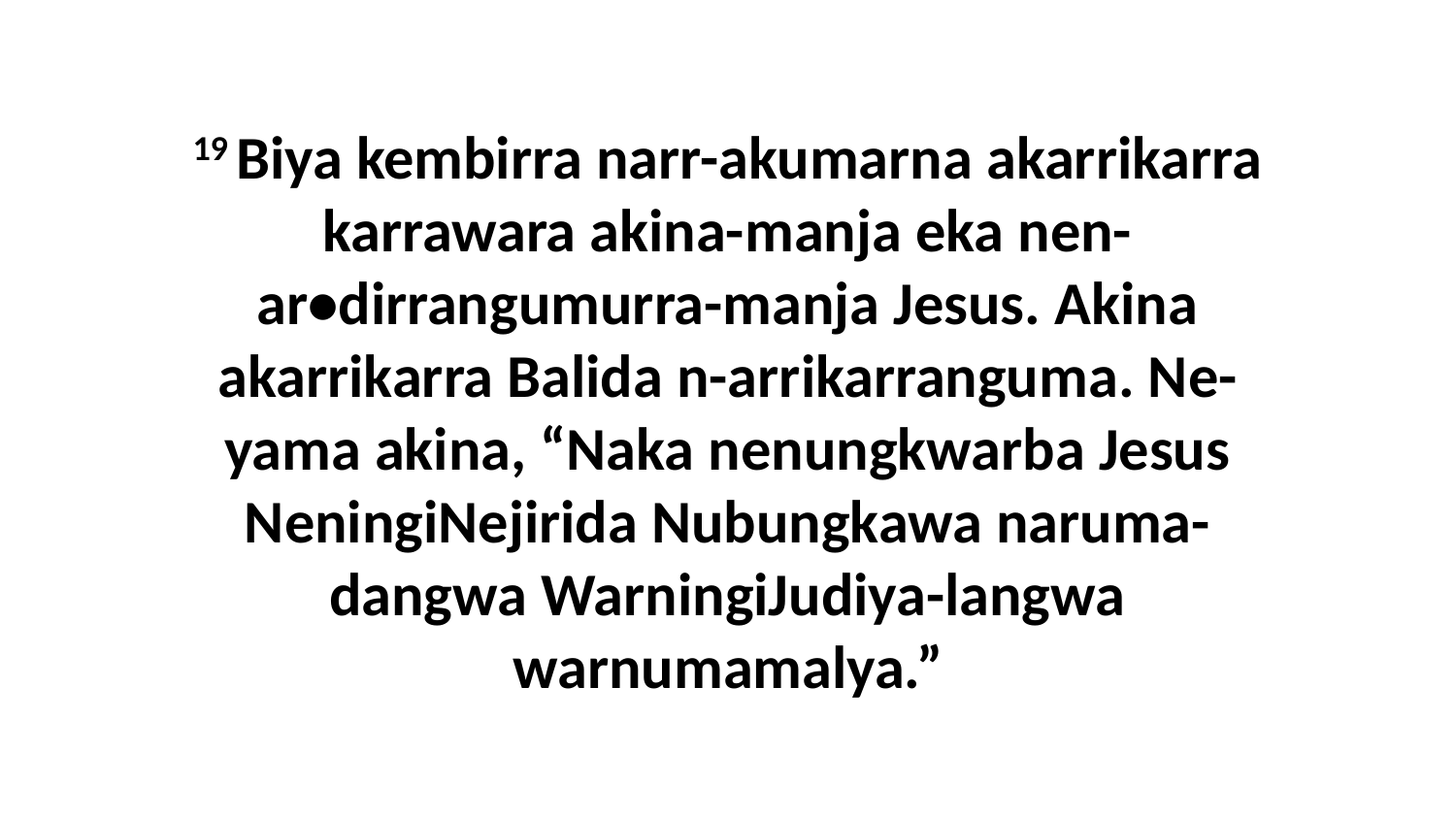

19 Biya kembirra narr-akumarna akarrikarra karrawara akina-manja eka nen-ar•dirrangumurra-manja Jesus. Akina akarrikarra Balida n-arrikarranguma. Ne-yama akina, “Naka nenungkwarba Jesus NeningiNejirida Nubungkawa naruma-dangwa WarningiJudiya-langwa warnumamalya.”